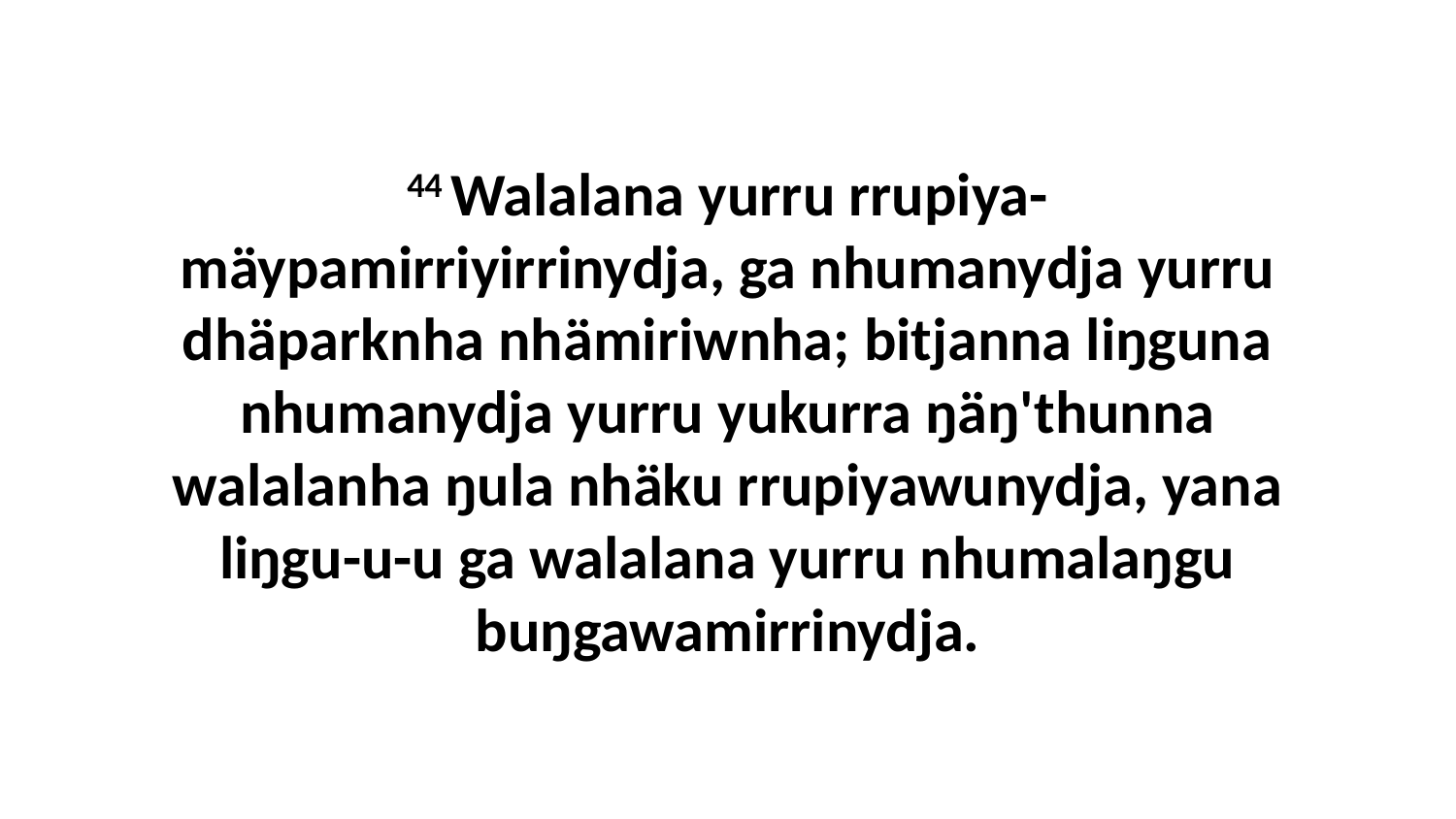

44 Walalana yurru rrupiya-mäypamirriyirrinydja, ga nhumanydja yurru dhäparknha nhämiriwnha; bitjanna liŋguna nhumanydja yurru yukurra ŋäŋ'thunna walalanha ŋula nhäku rrupiyawunydja, yana liŋgu-u-u ga walalana yurru nhumalaŋgu buŋgawamirrinydja.